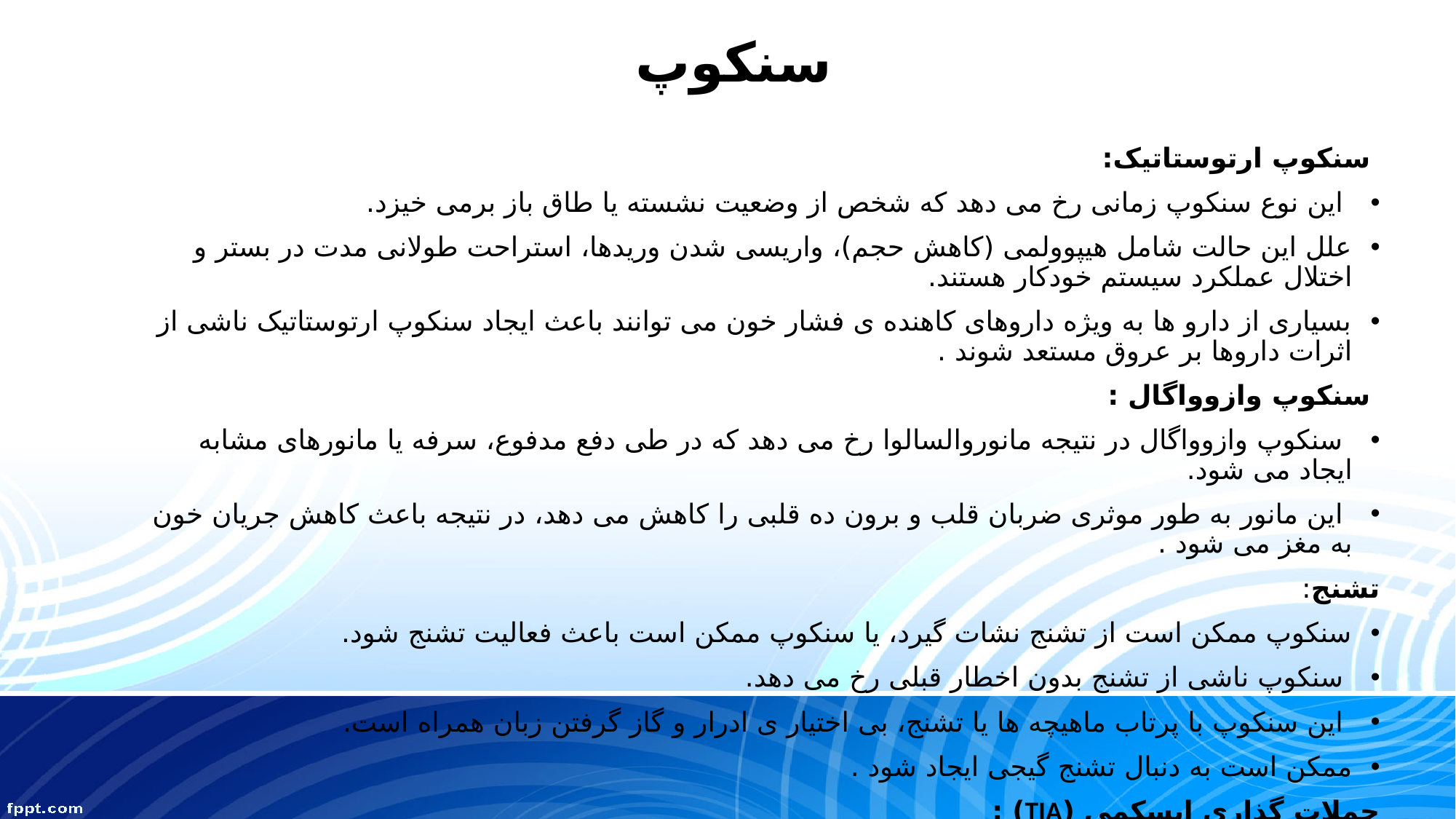

# سنکوپ
 سنکوپ ارتوستاتیک:
 این نوع سنکوپ زمانی رخ می دهد که شخص از وضعیت نشسته یا طاق باز برمی خیزد.
علل این حالت شامل هیپوولمی (کاهش حجم)، واریسی شدن وریدها، استراحت طولانی مدت در بستر و اختلال عملکرد سیستم خودکار هستند.
بسیاری از دارو ها به ویژه داروهای کاهنده ی فشار خون می توانند باعث ایجاد سنکوپ ارتوستاتیک ناشی از اثرات داروها بر عروق مستعد شوند .
 سنکوپ وازوواگال :
 سنکوپ وازوواگال در نتیجه مانوروالسالوا رخ می دهد که در طی دفع مدفوع، سرفه یا مانورهای مشابه ایجاد می شود.
 این مانور به طور موثری ضربان قلب و برون ده قلبی را کاهش می دهد، در نتیجه باعث کاهش جریان خون به مغز می شود .
تشنج:
سنکوپ ممکن است از تشنج نشات گیرد، یا سنکوپ ممکن است باعث فعالیت تشنج شود.
 سنکوپ ناشی از تشنج بدون اخطار قبلی رخ می دهد.
 این سنکوپ با پرتاب ماهیچه ها یا تشنج، بی اختیار ی ادرار و گاز گرفتن زبان همراه است.
ممکن است به دنبال تشنج گیجی ایجاد شود .
حملات گذاری ایسکمی (TIA) :
حملات گذاری ایسکمی به طور مکرر در افراد مسن رخ می دهد . آنها ممکن است باعث ایجاد سنکوپ شوند .